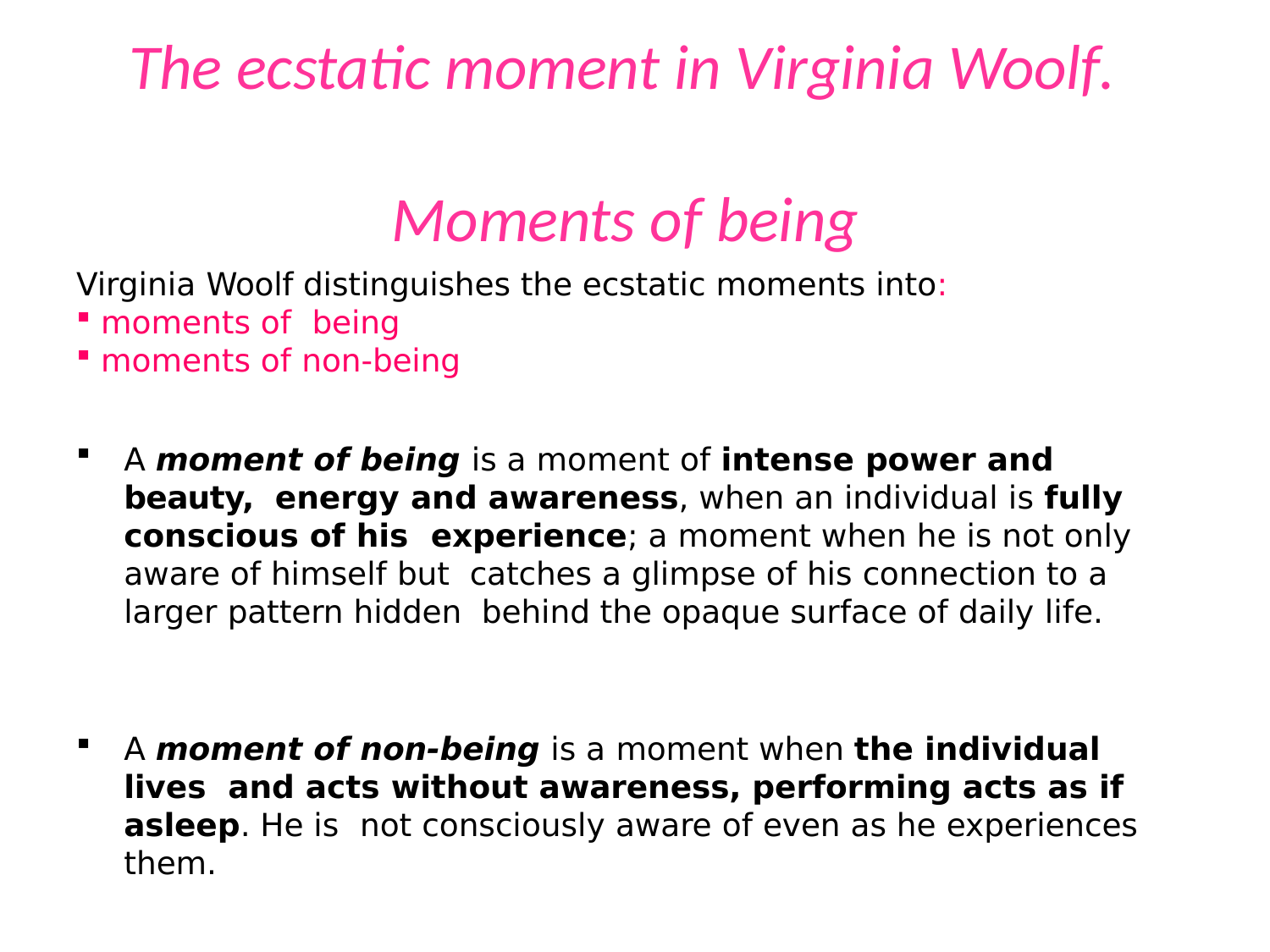

# The ecstatic moment in Virginia Woolf. Moments of being
Virginia Woolf distinguishes the ecstatic moments into:
 moments of  being
 moments of non-being
A moment of being is a moment of intense power and beauty,  energy and awareness, when an individual is fully conscious of his  experience; a moment when he is not only aware of himself but  catches a glimpse of his connection to a larger pattern hidden  behind the opaque surface of daily life.
A moment of non-being is a moment when the individual lives  and acts without awareness, performing acts as if asleep. He is  not consciously aware of even as he experiences them.